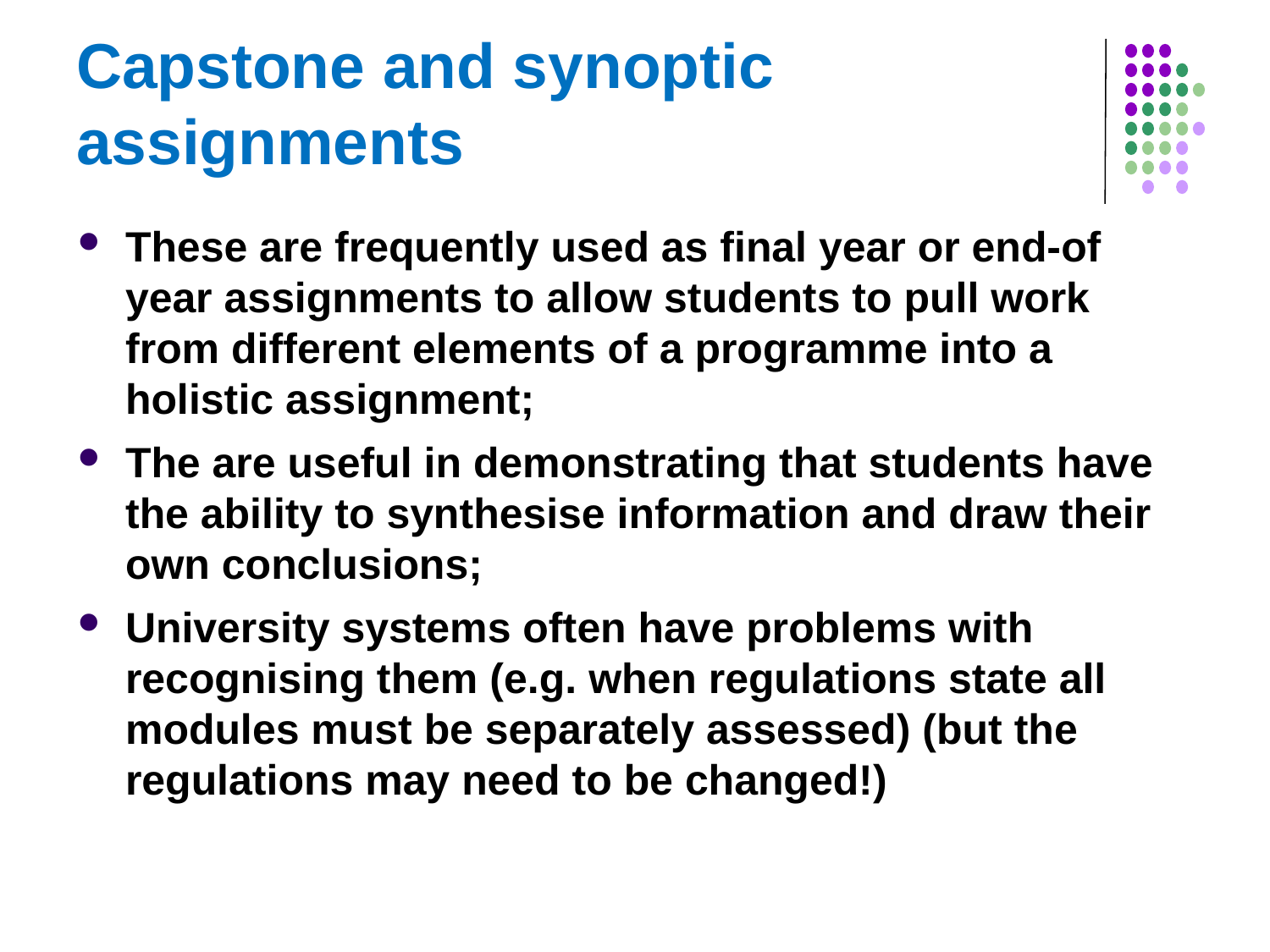

# Capstone and synoptic assignments
These are frequently used as final year or end-of year assignments to allow students to pull work from different elements of a programme into a holistic assignment;
The are useful in demonstrating that students have the ability to synthesise information and draw their own conclusions;
University systems often have problems with recognising them (e.g. when regulations state all modules must be separately assessed) (but the regulations may need to be changed!)